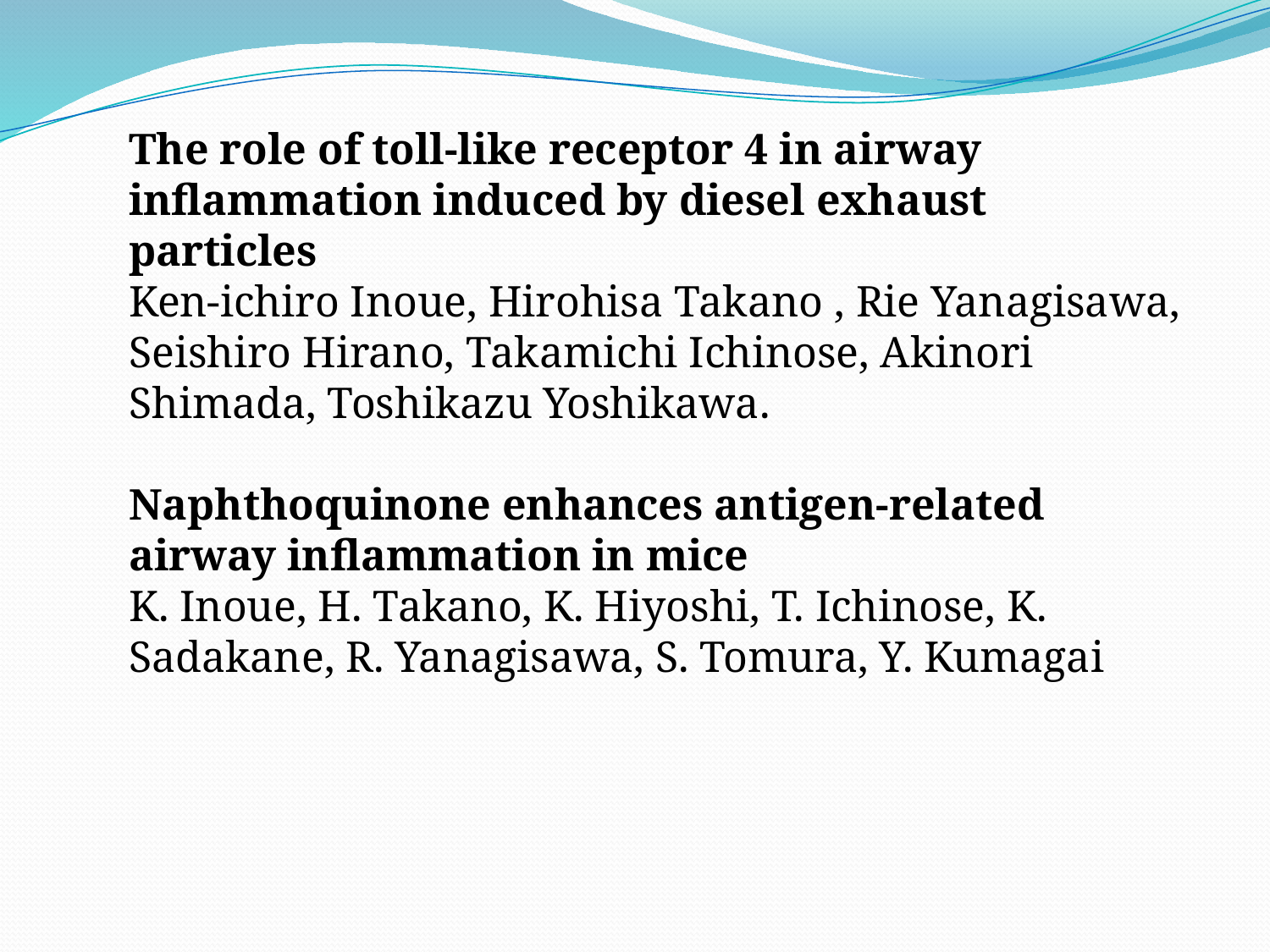

The role of toll-like receptor 4 in airway inflammation induced by diesel exhaust particles
Ken-ichiro Inoue, Hirohisa Takano , Rie Yanagisawa, Seishiro Hirano, Takamichi Ichinose, Akinori Shimada, Toshikazu Yoshikawa.

Naphthoquinone enhances antigen-related airway inflammation in mice
K. Inoue, H. Takano, K. Hiyoshi, T. Ichinose, K. Sadakane, R. Yanagisawa, S. Tomura, Y. Kumagai